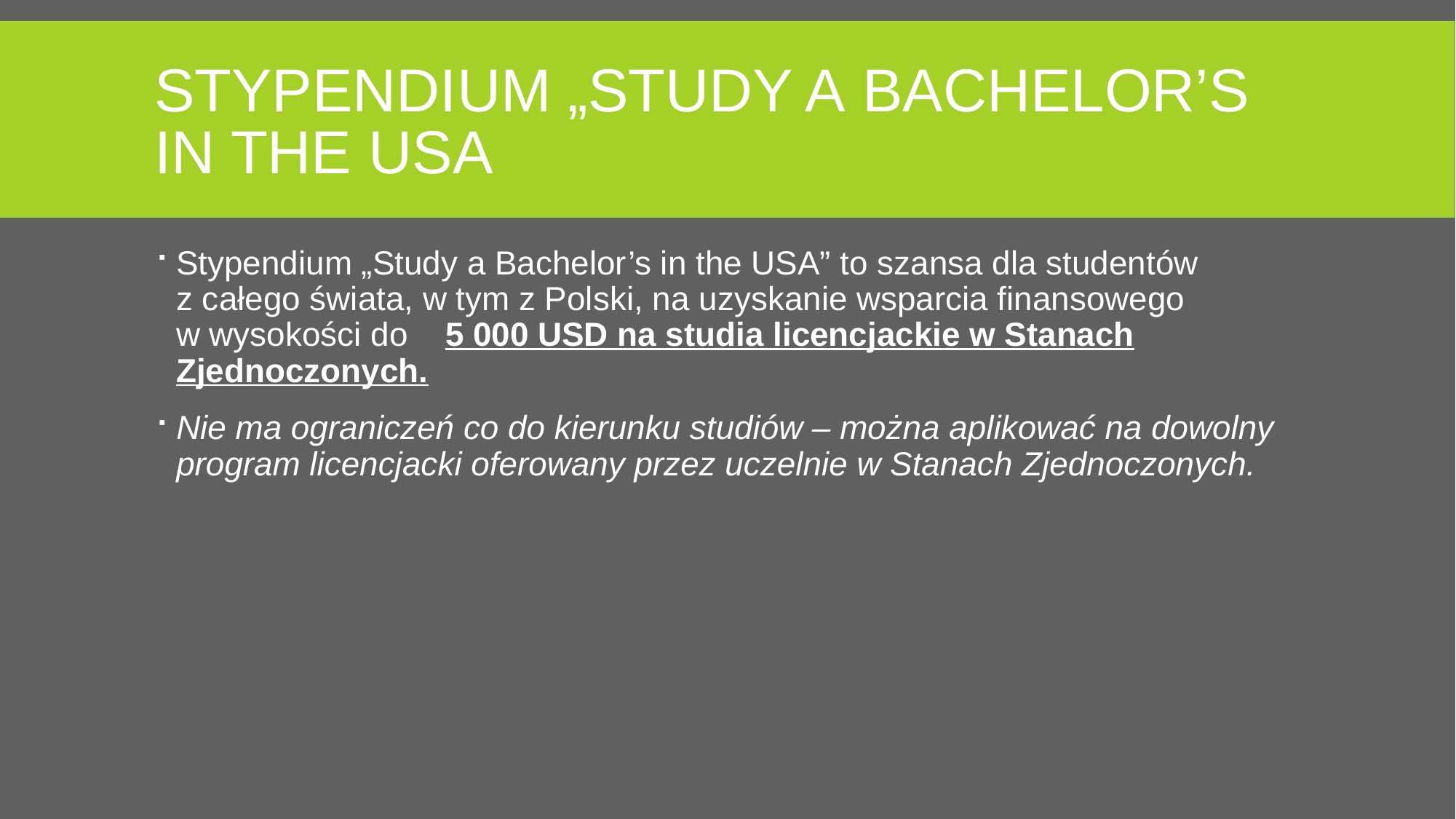

# Stypendium „Study a Bachelor’s in the USA
Stypendium „Study a Bachelor’s in the USA” to szansa dla studentów z całego świata, w tym z Polski, na uzyskanie wsparcia finansowego w wysokości do    5 000 USD na studia licencjackie w Stanach Zjednoczonych.
Nie ma ograniczeń co do kierunku studiów – można aplikować na dowolny program licencjacki oferowany przez uczelnie w Stanach Zjednoczonych.